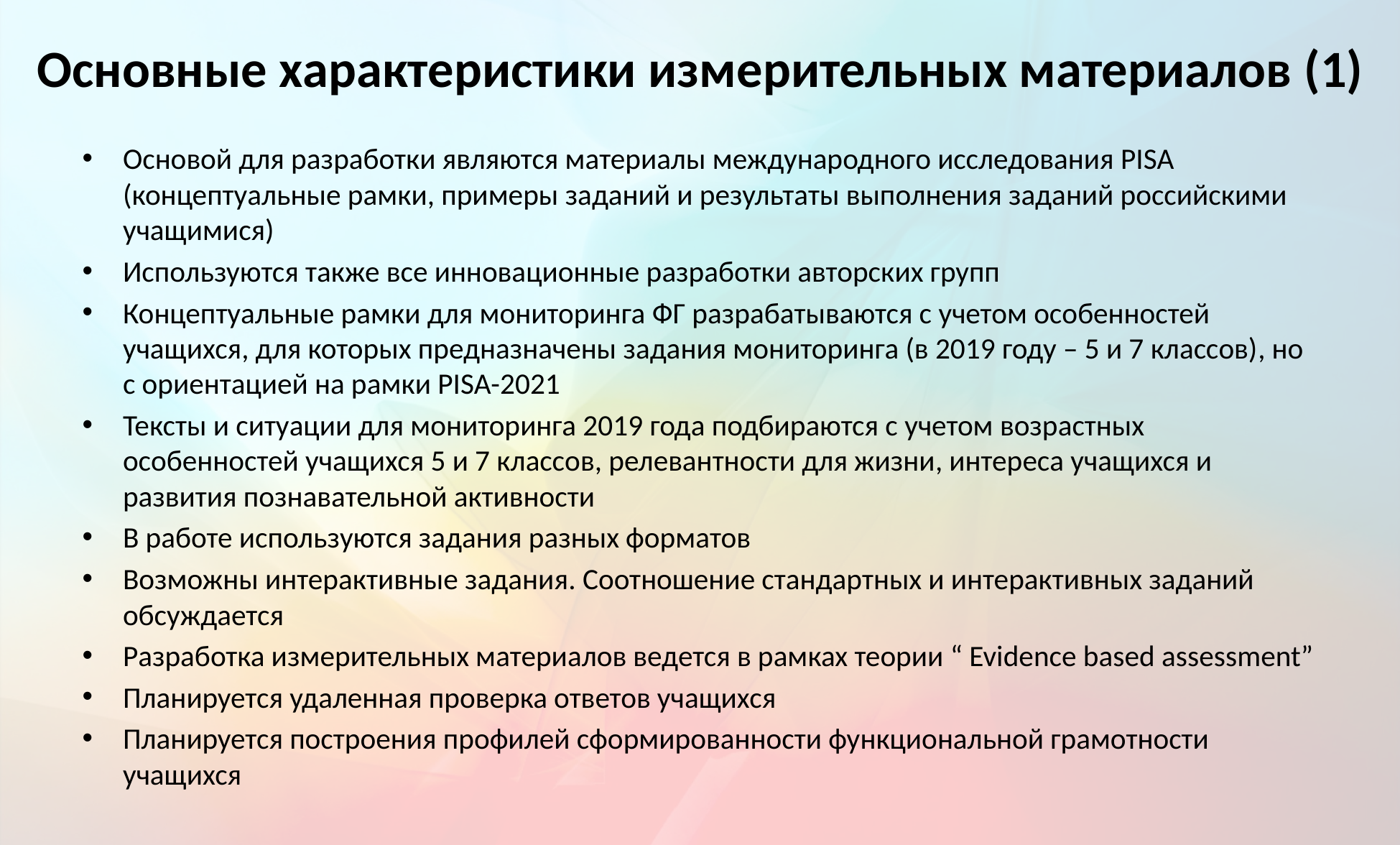

# Основные характеристики измерительных материалов (1)
Основой для разработки являются материалы международного исследования PISA (концептуальные рамки, примеры заданий и результаты выполнения заданий российскими учащимися)
Используются также все инновационные разработки авторских групп
Концептуальные рамки для мониторинга ФГ разрабатываются с учетом особенностей учащихся, для которых предназначены задания мониторинга (в 2019 году – 5 и 7 классов), но с ориентацией на рамки PISA-2021
Тексты и ситуации для мониторинга 2019 года подбираются с учетом возрастных особенностей учащихся 5 и 7 классов, релевантности для жизни, интереса учащихся и развития познавательной активности
В работе используются задания разных форматов
Возможны интерактивные задания. Соотношение стандартных и интерактивных заданий обсуждается
Разработка измерительных материалов ведется в рамках теории “ Evidence based assessment”
Планируется удаленная проверка ответов учащихся
Планируется построения профилей сформированности функциональной грамотности учащихся